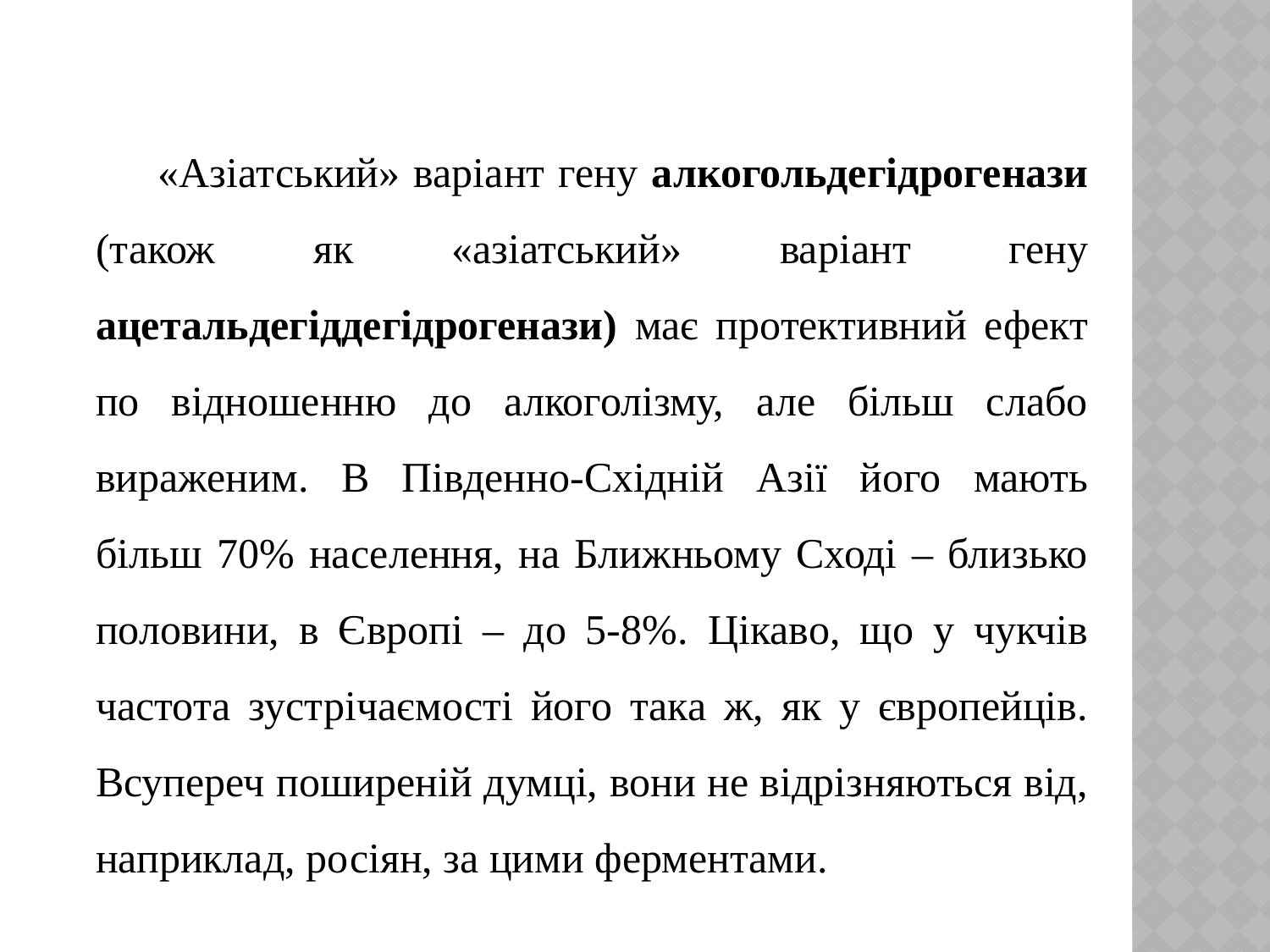

«Азіатський» варіант гену алкогольдегідрогенази (також як «азіатський» варіант гену ацетальдегіддегідрогенази) має протективний ефект по відношенню до алкоголізму, але більш слабо вираженим. В Південно-Східній Азії його мають більш 70% населення, на Ближньому Сході – близько половини, в Європі – до 5-8%. Цікаво, що у чукчів частота зустрічаємості його така ж, як у європейців. Всупереч поширеній думці, вони не відрізняються від, наприклад, росіян, за цими ферментами.